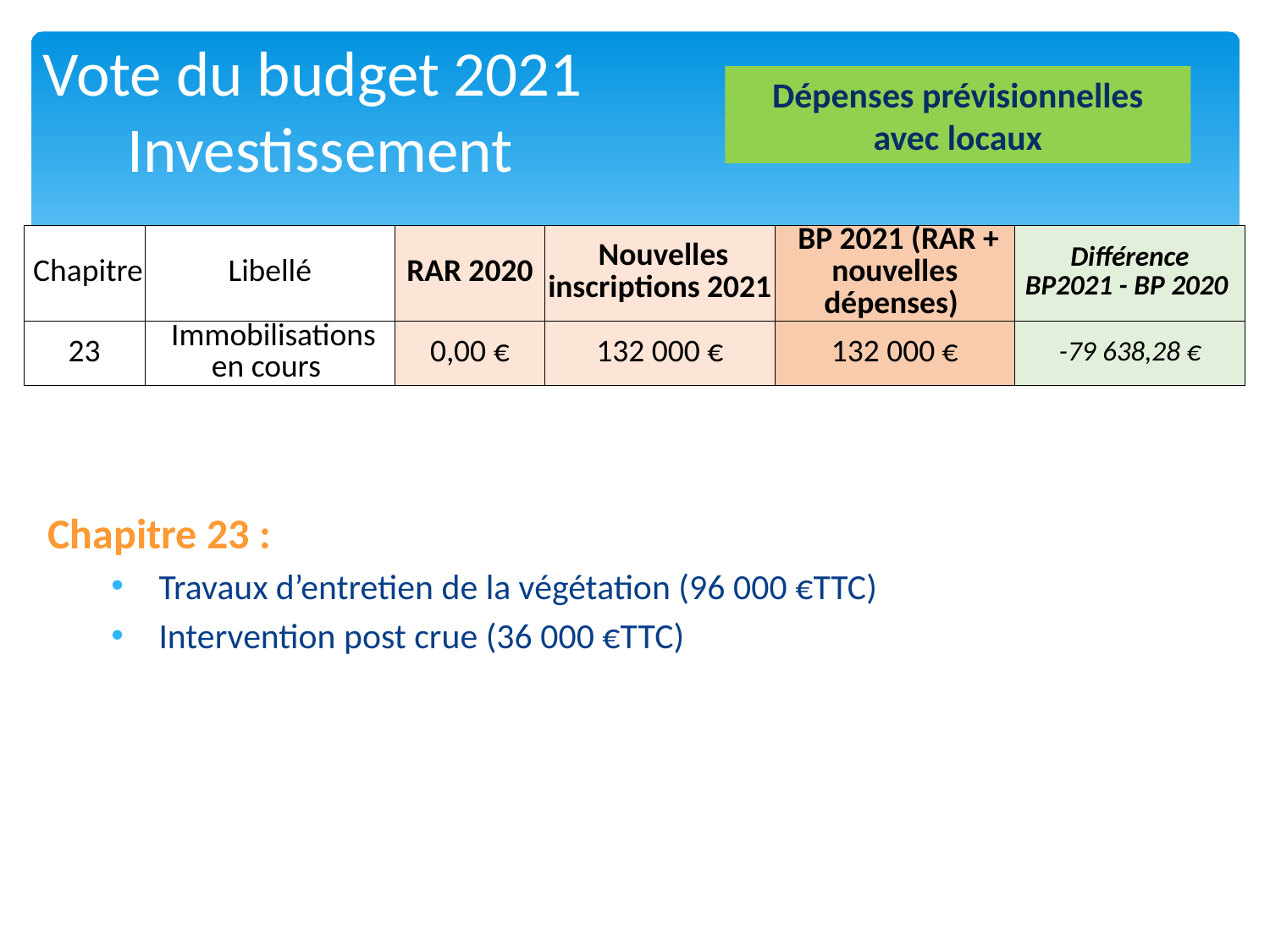

Vote du budget 2021
Investissement
Dépenses prévisionnelles
avec locaux
| Chapitre | Libellé | RAR 2020 | Nouvelles inscriptions 2021 | BP 2021 (RAR + nouvelles dépenses) | Différence BP2021 - BP 2020 |
| --- | --- | --- | --- | --- | --- |
| 23 | Immobilisations en cours | 0,00 € | 132 000 € | 132 000 € | -79 638,28 € |
Chapitre 23 :
Travaux d’entretien de la végétation (96 000 €TTC)
Intervention post crue (36 000 €TTC)